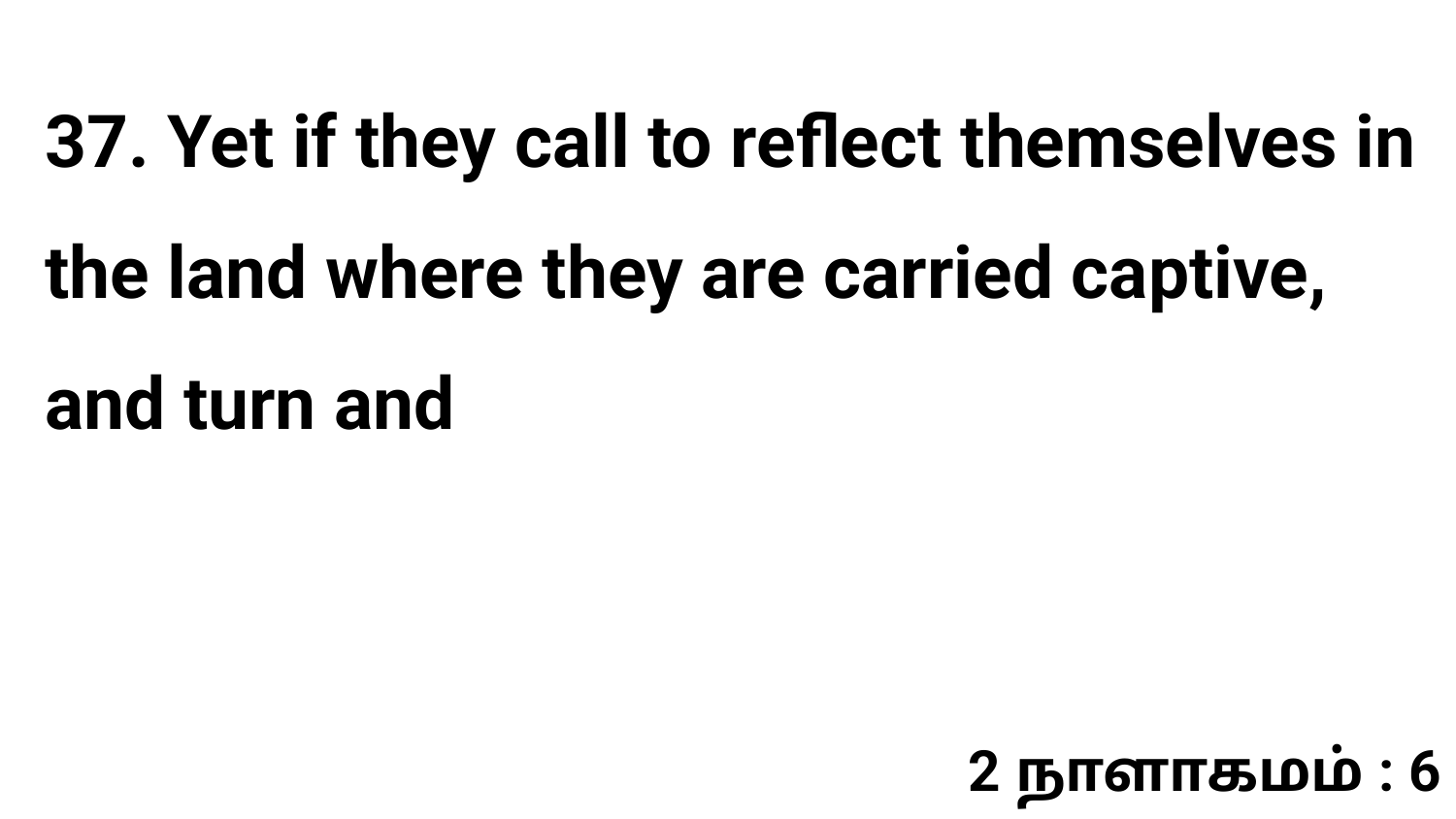

37. Yet if they call to reflect themselves in the land where they are carried captive, and turn and
2 நாளாகமம் : 6